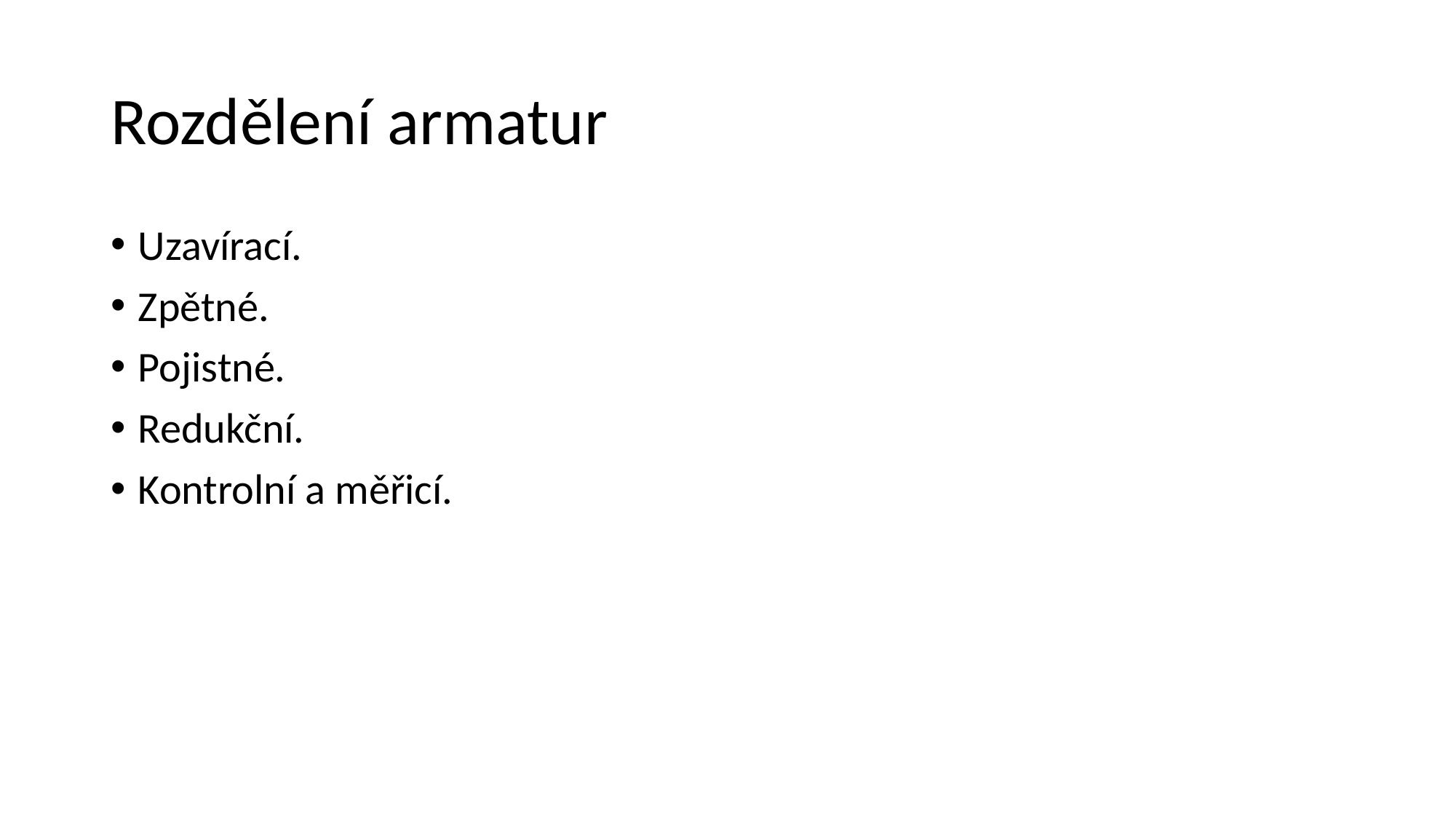

# Rozdělení armatur
Uzavírací.
Zpětné.
Pojistné.
Redukční.
Kontrolní a měřicí.